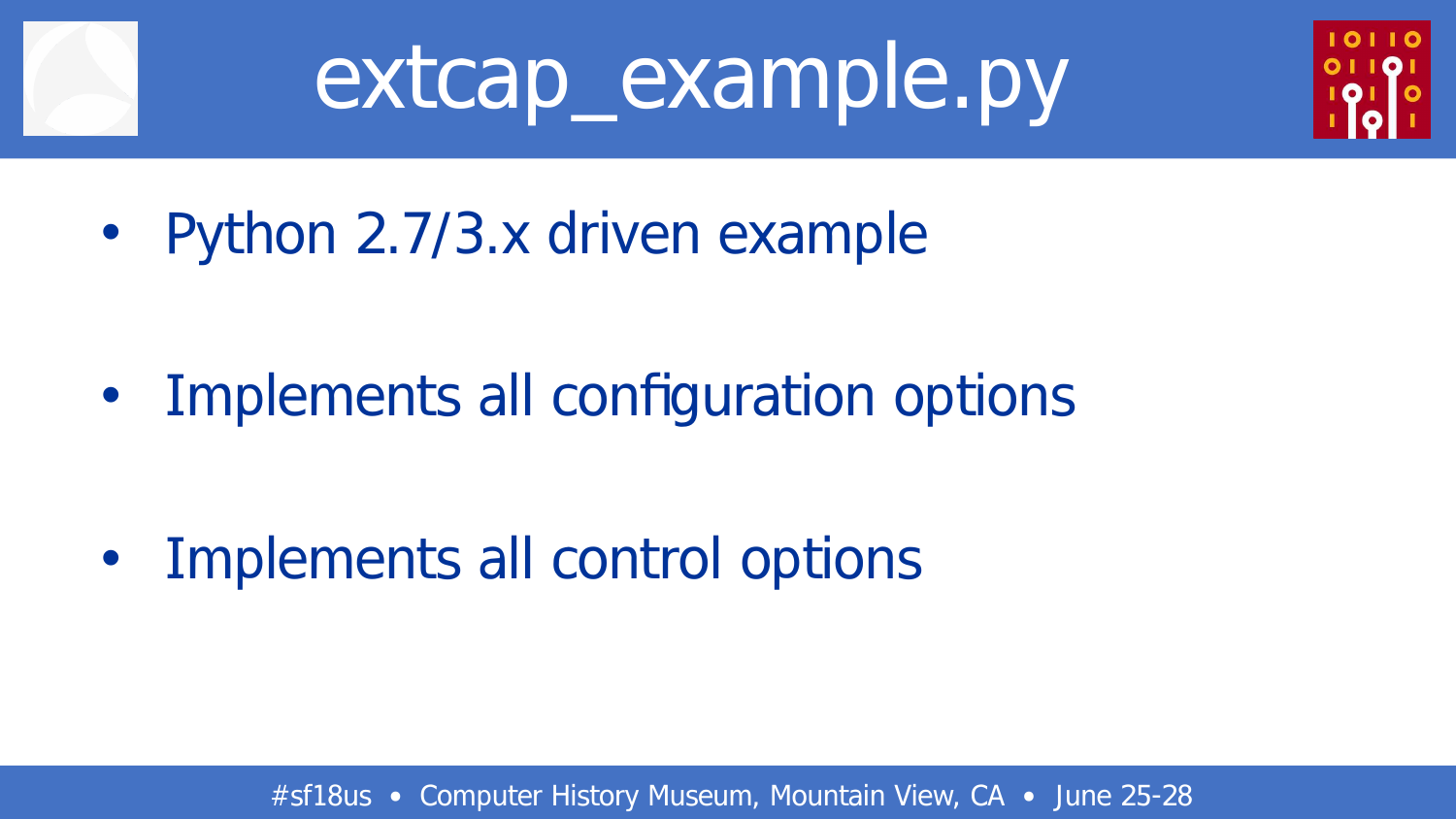

# extcap_example.py
Python 2.7/3.x driven example

Implements all configuration options

Implements all control options